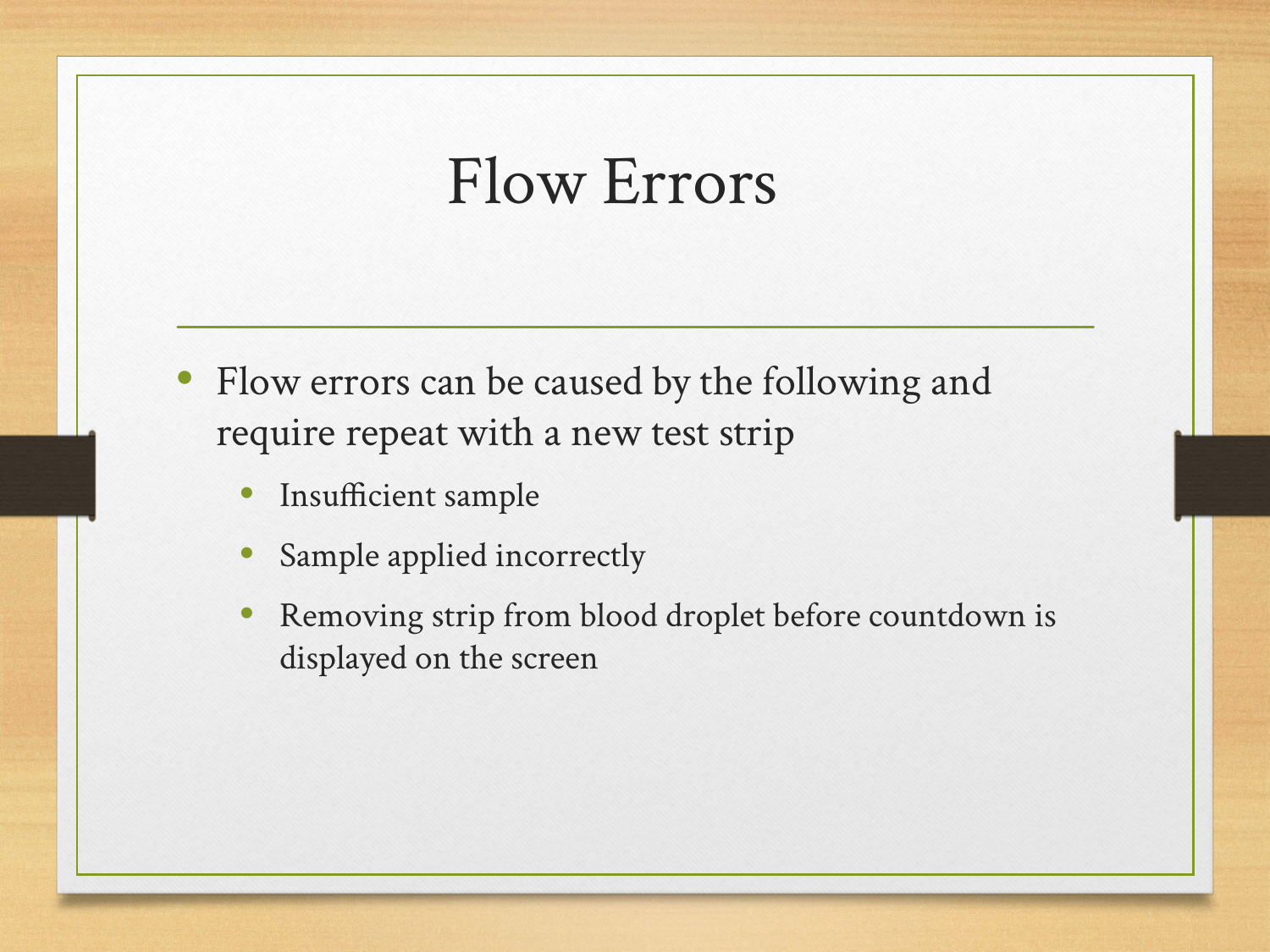

# Flow Errors
Flow errors can be caused by the following and require repeat with a new test strip
Insufficient sample
Sample applied incorrectly
Removing strip from blood droplet before countdown is displayed on the screen